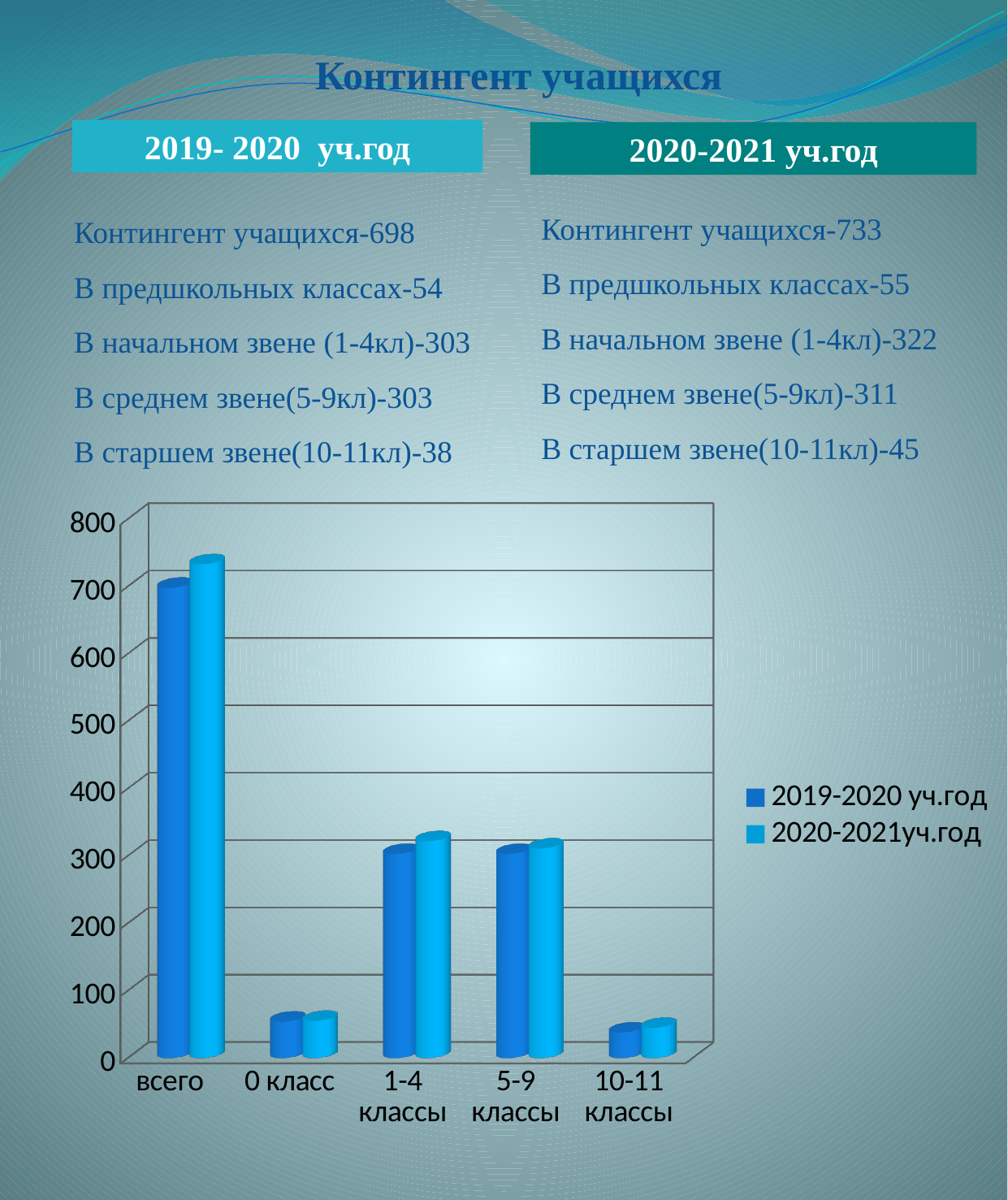

Контингент учащихся
2019- 2020  уч.год
2020-2021 уч.год
Контингент учащихся-733
В предшкольных классах-55
В начальном звене (1-4кл)-322
В среднем звене(5-9кл)-311
В старшем звене(10-11кл)-45
Контингент учащихся-698
В предшкольных классах-54
В начальном звене (1-4кл)-303
В среднем звене(5-9кл)-303
В старшем звене(10-11кл)-38

[unsupported chart]